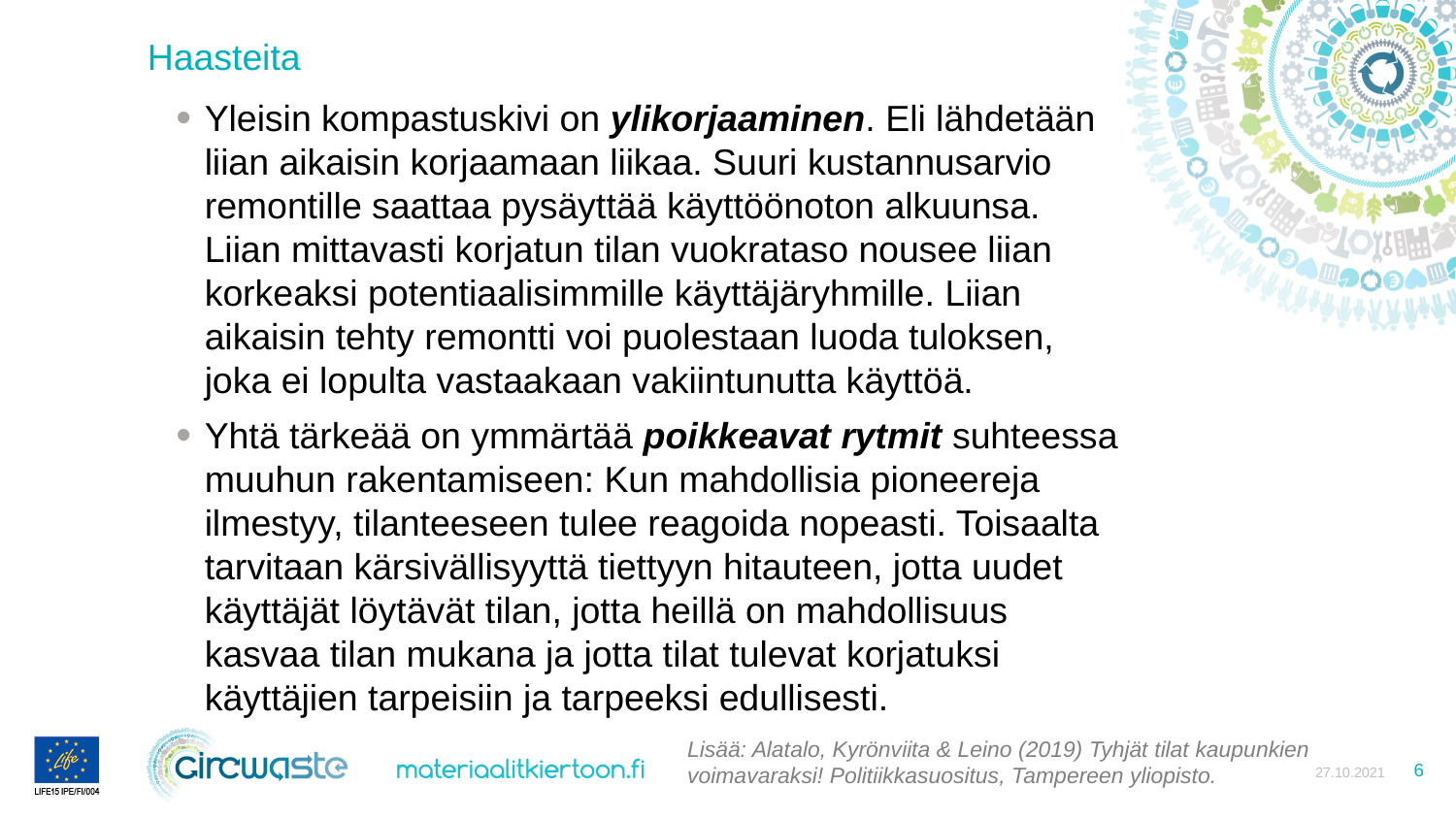

Haasteita
Yleisin kompastuskivi on ylikorjaaminen. Eli lähdetään liian aikaisin korjaamaan liikaa. Suuri kustannusarvio remontille saattaa pysäyttää käyttöönoton alkuunsa. Liian mittavasti korjatun tilan vuokrataso nousee liian korkeaksi potentiaalisimmille käyttäjäryhmille. Liian aikaisin tehty remontti voi puolestaan luoda tuloksen, joka ei lopulta vastaakaan vakiintunutta käyttöä.
Yhtä tärkeää on ymmärtää poikkeavat rytmit suhteessa muuhun rakentamiseen: Kun mahdollisia pioneereja ilmestyy, tilanteeseen tulee reagoida nopeasti. Toisaalta tarvitaan kärsivällisyyttä tiettyyn hitauteen, jotta uudet käyttäjät löytävät tilan, jotta heillä on mahdollisuus kasvaa tilan mukana ja jotta tilat tulevat korjatuksi käyttäjien tarpeisiin ja tarpeeksi edullisesti.

Lisää: Alatalo, Kyrönviita & Leino (2019) Tyhjät tilat kaupunkien voimavaraksi! Politiikkasuositus, Tampereen yliopisto.
27.10.2021
6